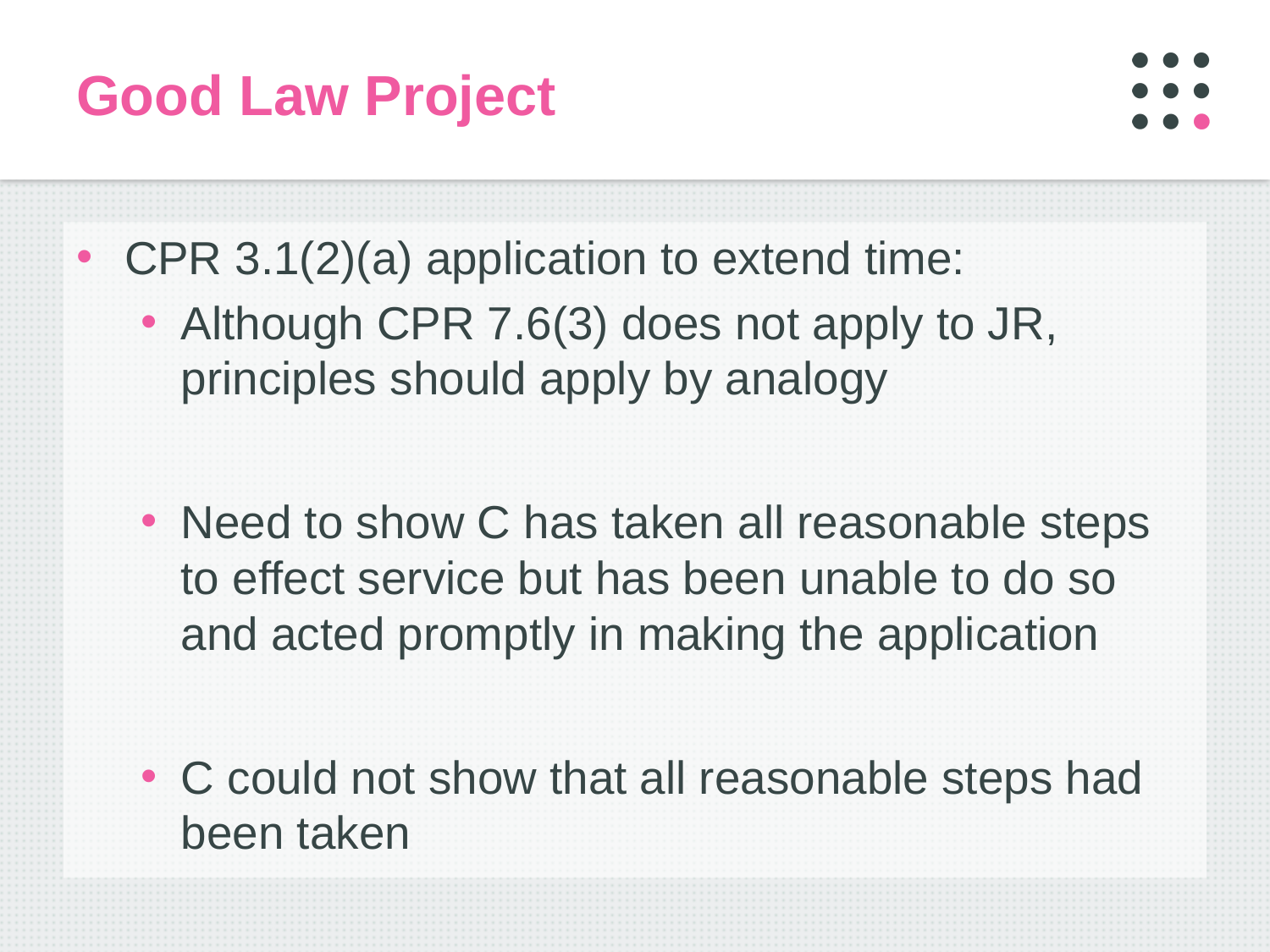

# Good Law Project
CPR 3.1(2)(a) application to extend time:
Although CPR 7.6(3) does not apply to JR, principles should apply by analogy

Need to show C has taken all reasonable steps to effect service but has been unable to do so and acted promptly in making the application

C could not show that all reasonable steps had been taken